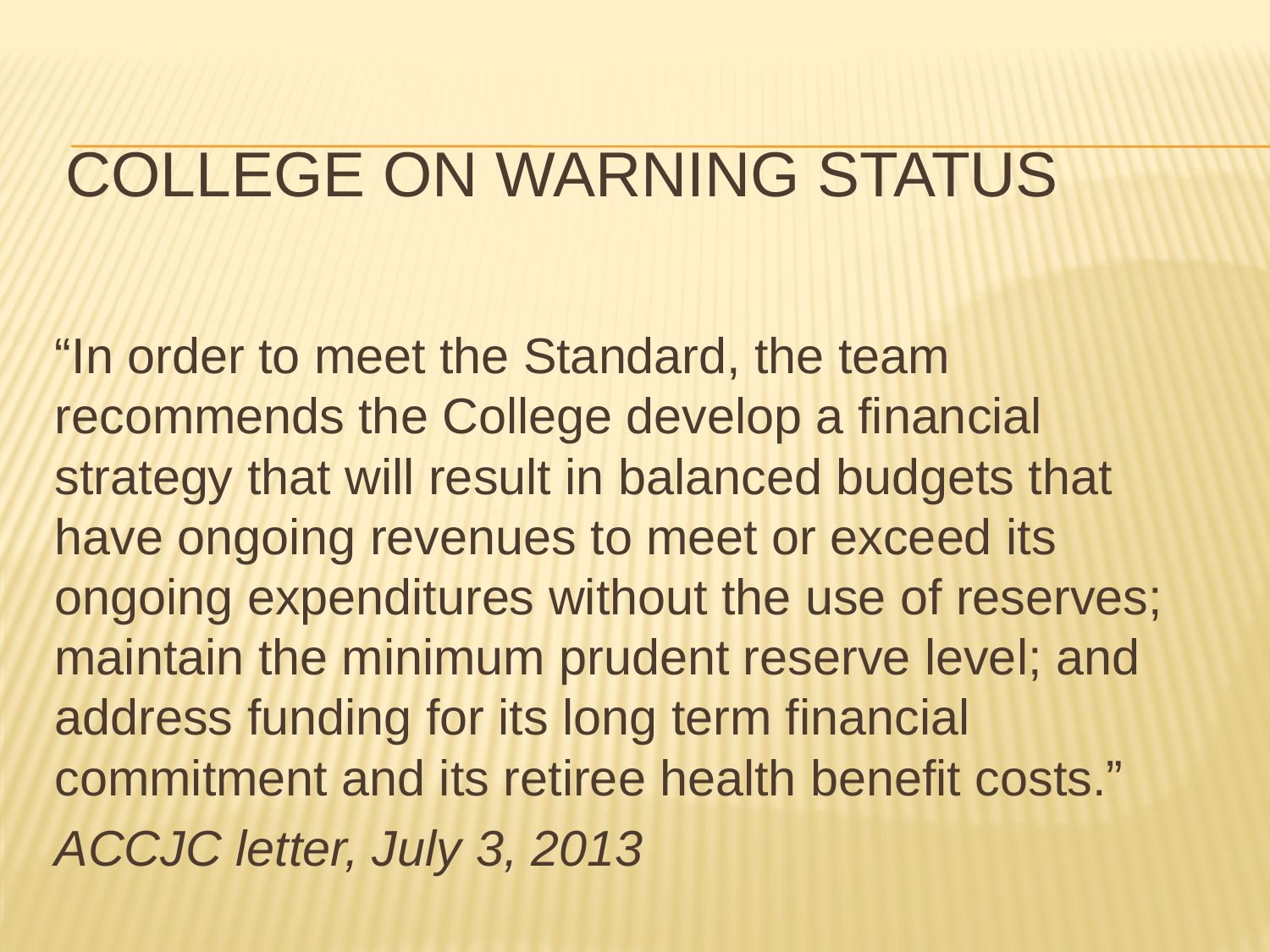

# College on warning status
“In order to meet the Standard, the team recommends the College develop a financial strategy that will result in balanced budgets that have ongoing revenues to meet or exceed its ongoing expenditures without the use of reserves; maintain the minimum prudent reserve level; and address funding for its long term financial commitment and its retiree health benefit costs.”
ACCJC letter, July 3, 2013